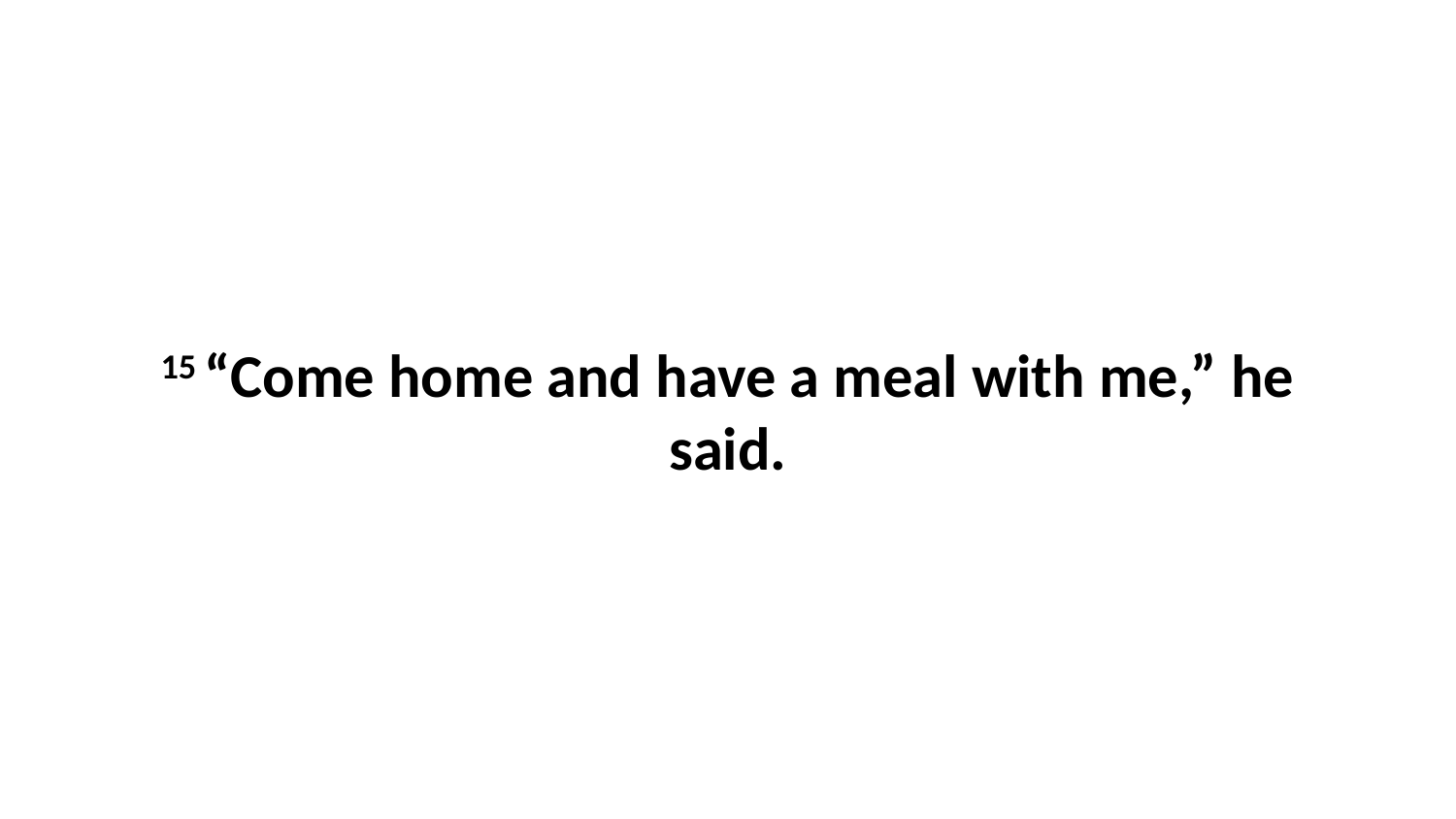

15 “Come home and have a meal with me,” he said.